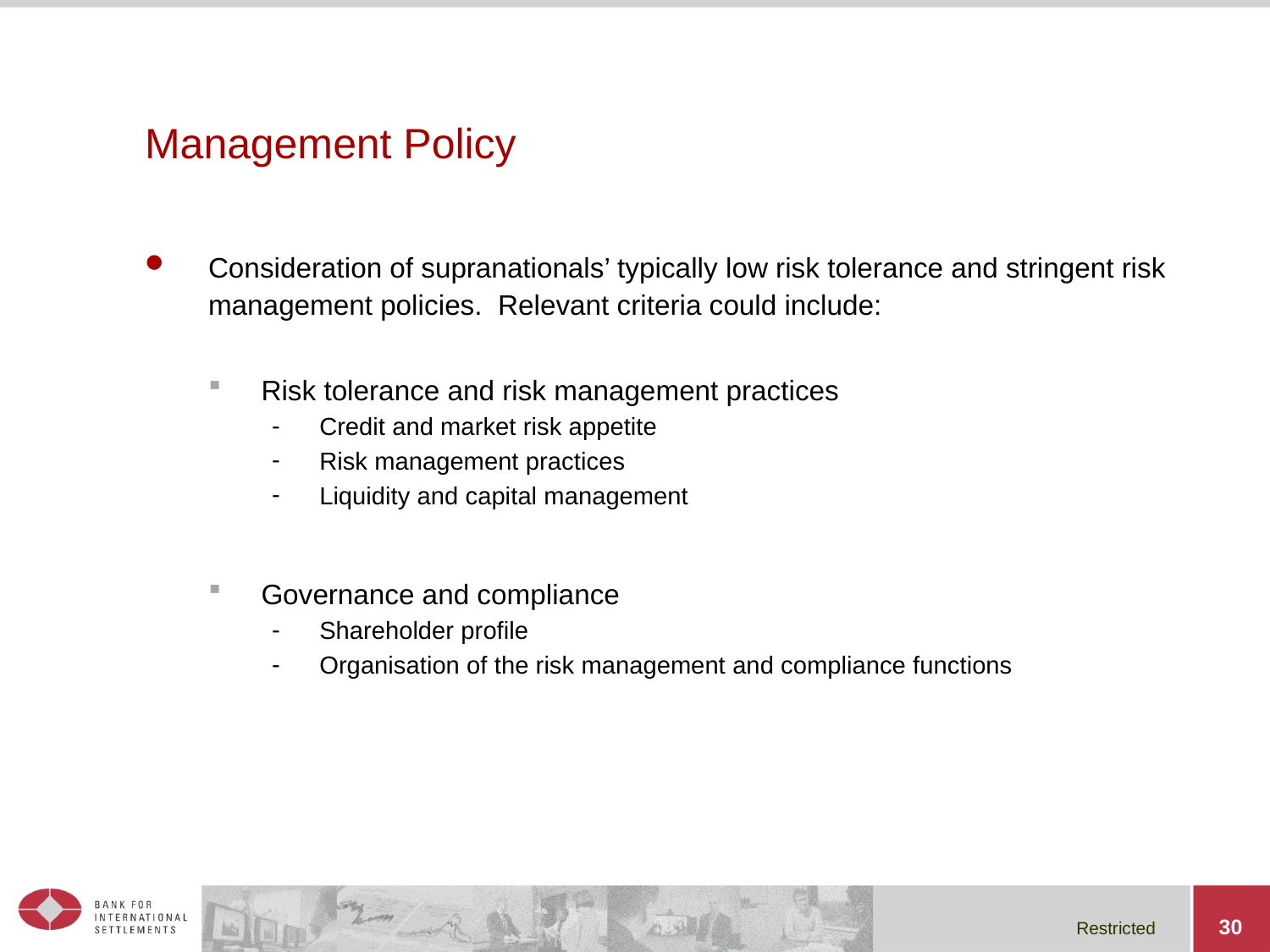

# Management Policy
Consideration of supranationals’ typically low risk tolerance and stringent risk management policies.  Relevant criteria could include:

Risk tolerance and risk management practices
Credit and market risk appetite
Risk management practices
Liquidity and capital management

Governance and compliance
Shareholder profile
Organisation of the risk management and compliance functions
30